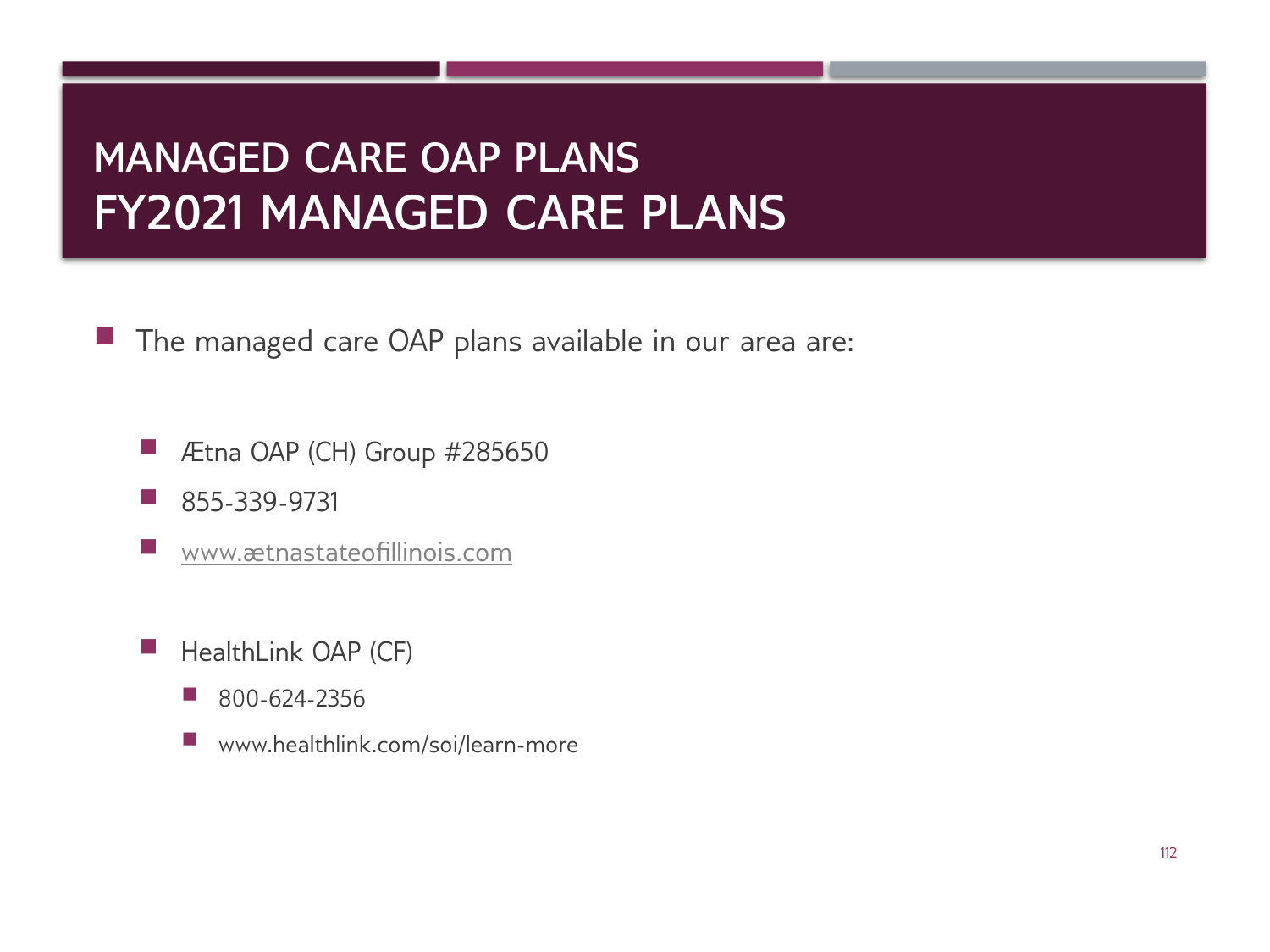

# Managed Care OAP Plans FY2021 Managed Care Plans
The managed care OAP plans available in our area are:

Aetna OAP (CH) Group #285650
855-339-9731
www.aetnastateofillinois.com

HealthLink OAP (CF)
800-624-2356
www.healthlink.com/soi/learn-more

112